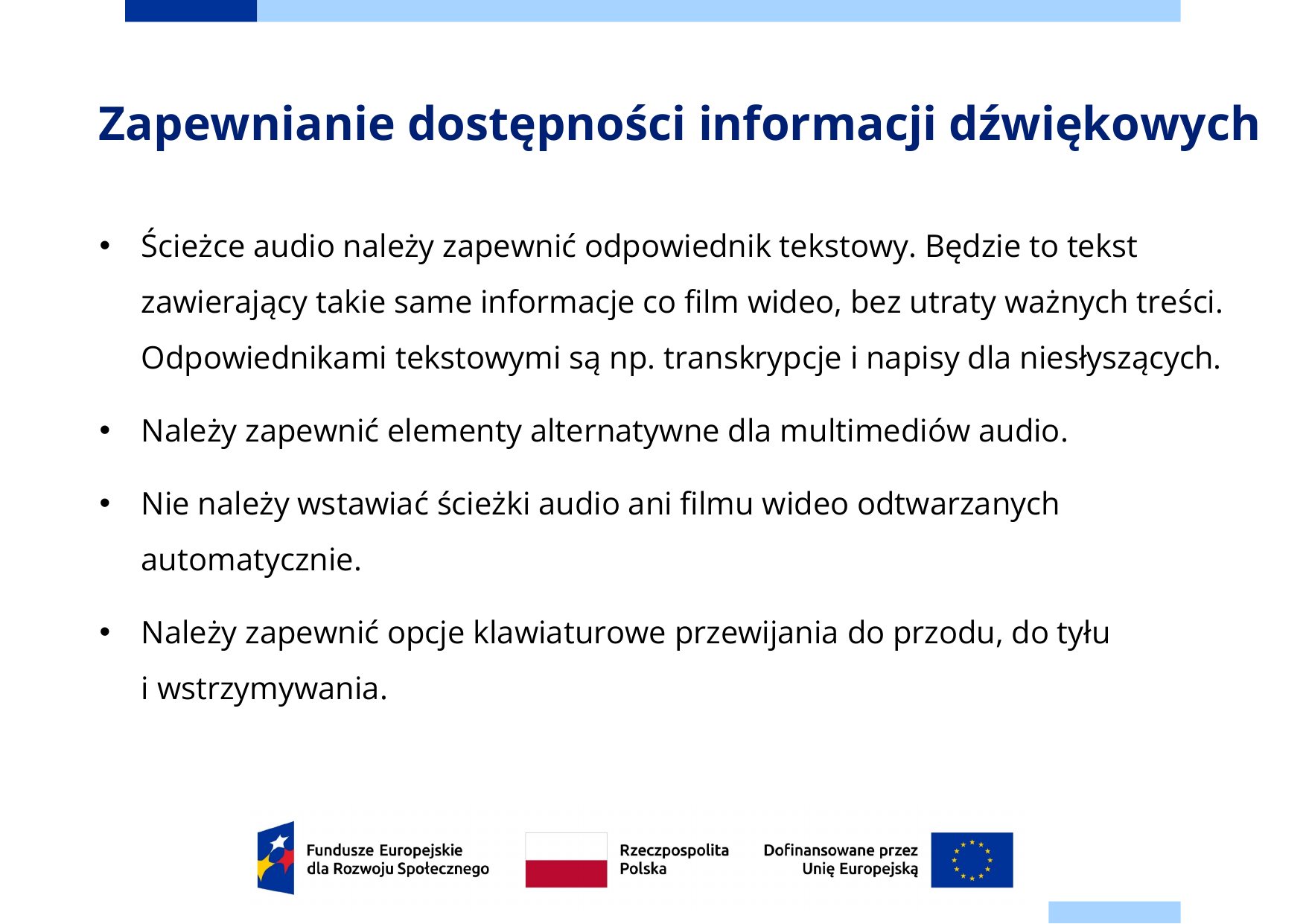

# Zapewnianie dostępności informacji dźwiękowych
Ścieżce audio należy zapewnić odpowiednik tekstowy. Będzie to tekst zawierający takie same informacje co film wideo, bez utraty ważnych treści. Odpowiednikami tekstowymi są np. transkrypcje i napisy dla niesłyszących.
Należy zapewnić elementy alternatywne dla multimediów audio.
Nie należy wstawiać ścieżki audio ani filmu wideo odtwarzanych automatycznie.
Należy zapewnić opcje klawiaturowe przewijania do przodu, do tyłu
i wstrzymywania.